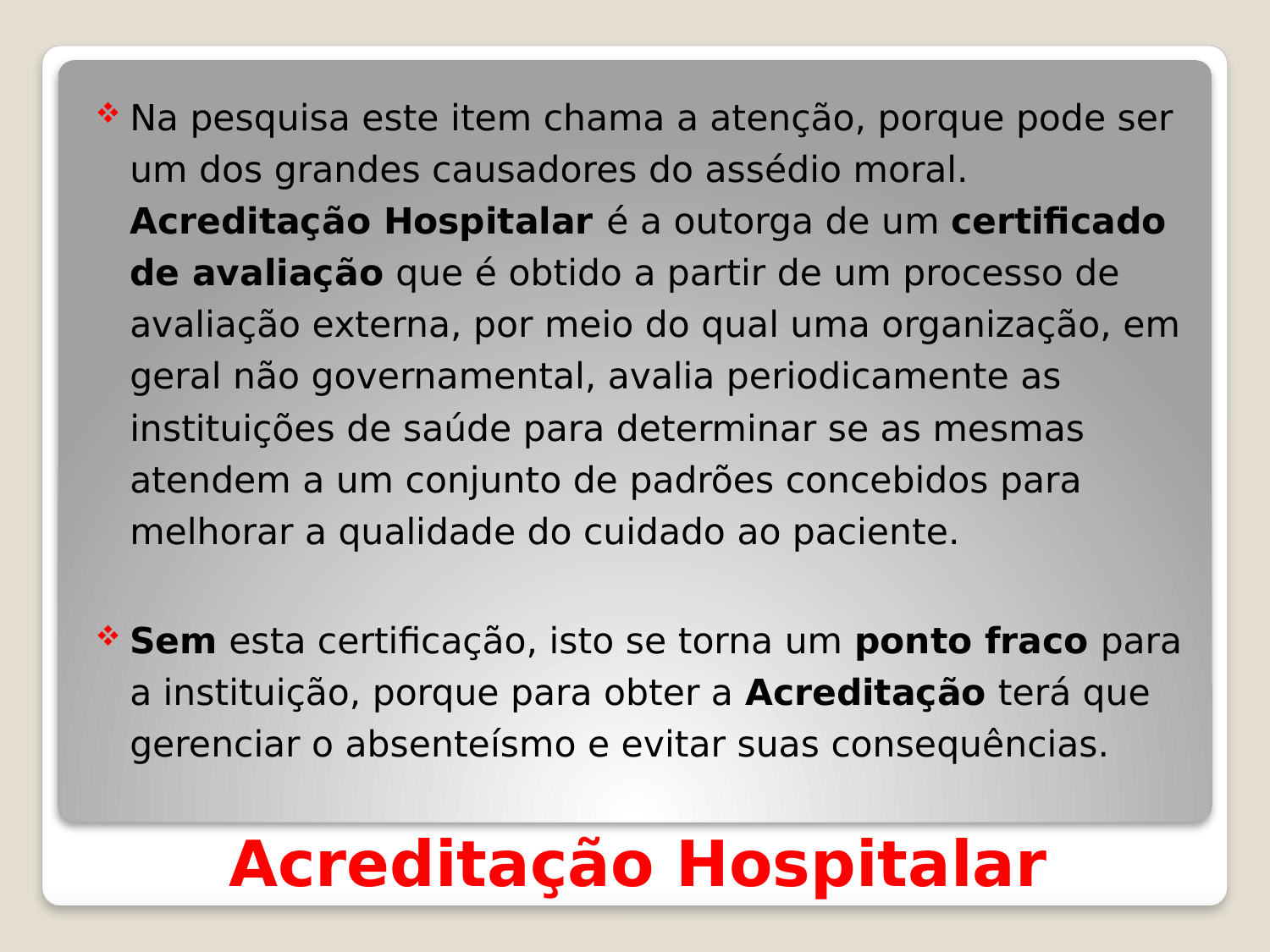

Na pesquisa este item chama a atenção, porque pode ser um dos grandes causadores do assédio moral. Acreditação Hospitalar é a outorga de um certificado de avaliação que é obtido a partir de um processo de avaliação externa, por meio do qual uma organização, em geral não governamental, avalia periodicamente as instituições de saúde para determinar se as mesmas atendem a um conjunto de padrões concebidos para melhorar a qualidade do cuidado ao paciente.

Sem esta certificação, isto se torna um ponto fraco para a instituição, porque para obter a Acreditação terá que gerenciar o absenteísmo e evitar suas consequências.

# Acreditação Hospitalar